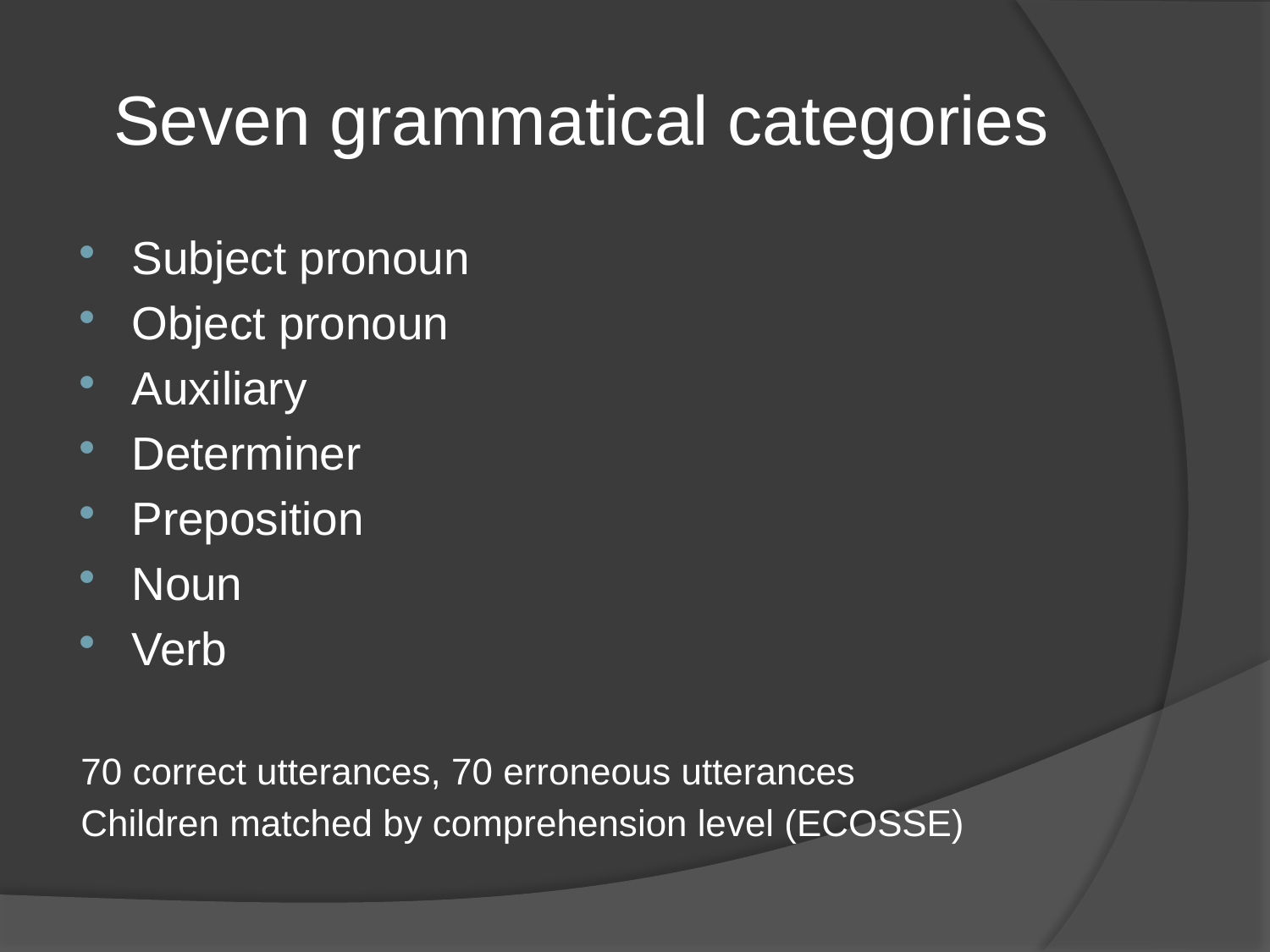

# Seven grammatical categories
Subject pronoun
Object pronoun
Auxiliary
Determiner
Preposition
Noun
Verb

70 correct utterances, 70 erroneous utterances
Children matched by comprehension level (ECOSSE)